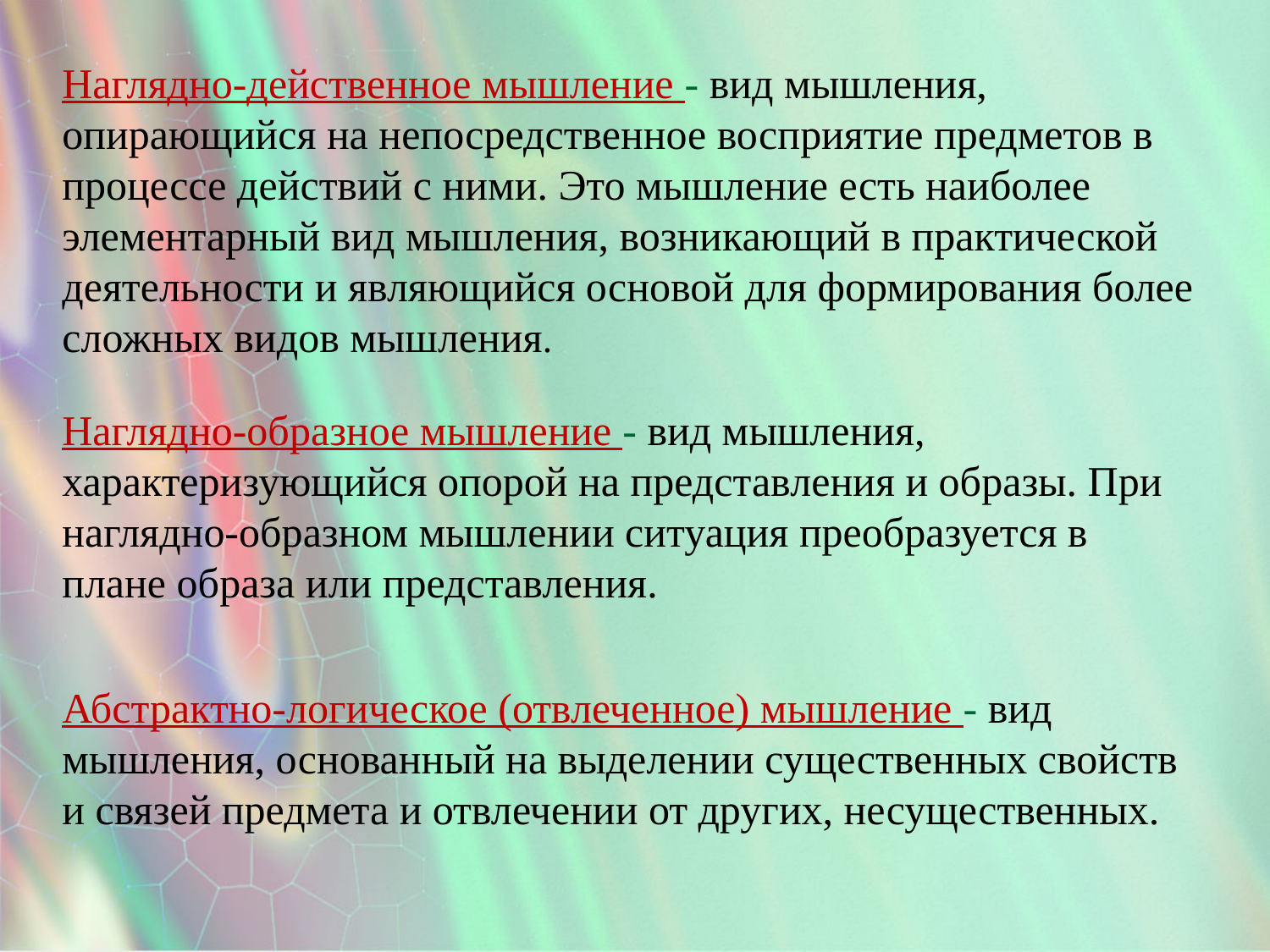

Наглядно-действенное мышление - вид мышления, опирающийся на непосредственное восприятие предметов в процессе действий с ними. Это мышление есть наиболее элементарный вид мышления, возникающий в практической деятельности и являющийся основой для формирования более сложных видов мышления.
Наглядно-образное мышление - вид мышления, характеризующийся опорой на представления и образы. При наглядно-образном мышлении ситуация преобразуется в плане образа или представления.

Абстрактно-логическое (отвлеченное) мышление - вид мышления, основанный на выделении существенных свойств и связей предмета и отвлечении от других, несущественных.